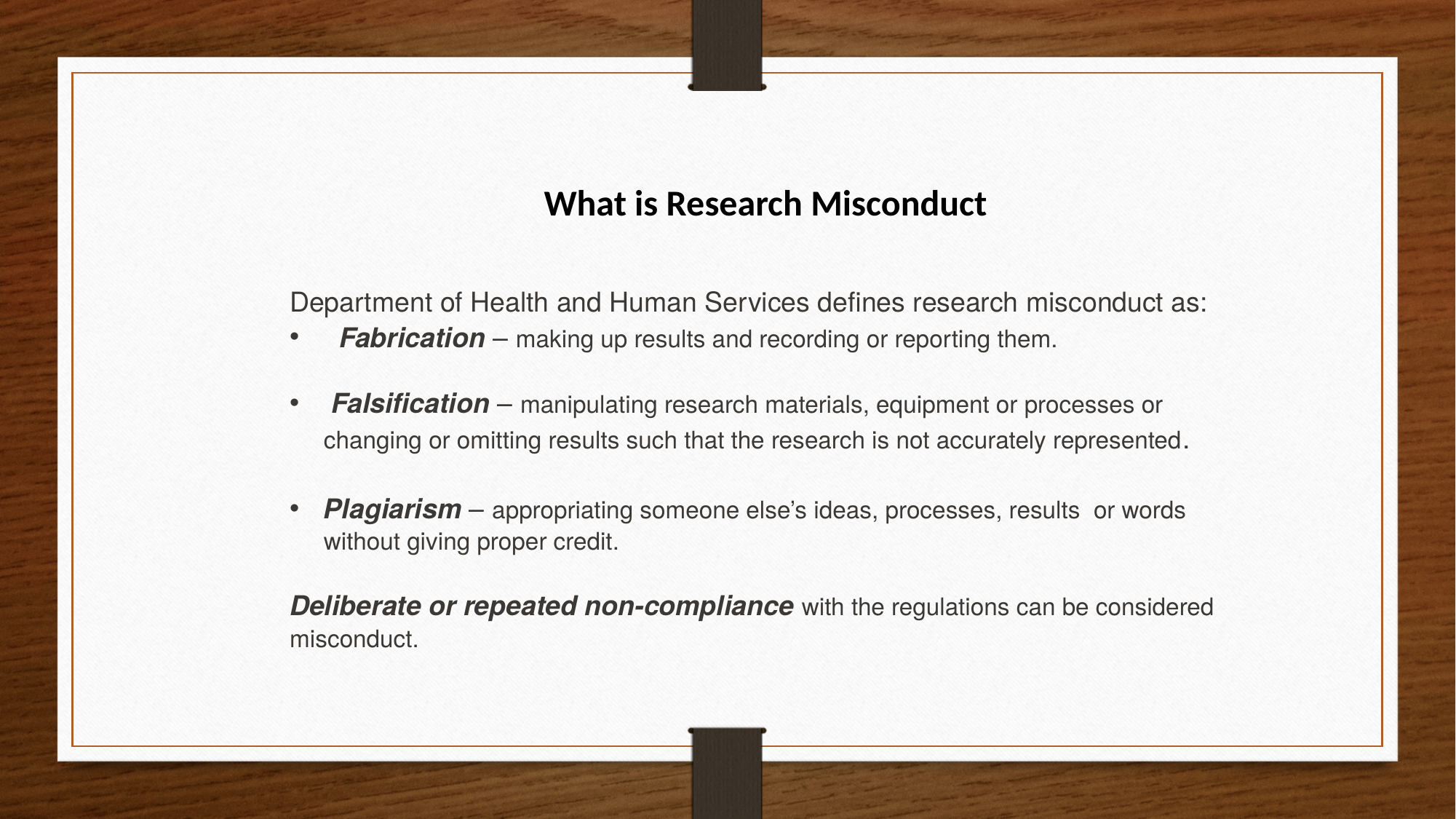

What is Research Misconduct

Department of Health and Human Services defines research misconduct as:
  Fabrication – making up results and recording or reporting them.

 Falsification – manipulating research materials, equipment or processes or  changing or omitting results such that the research is not accurately represented.

Plagiarism – appropriating someone else’s ideas, processes, results  or words without giving proper credit.

Deliberate or repeated non-compliance with the regulations can be considered misconduct.